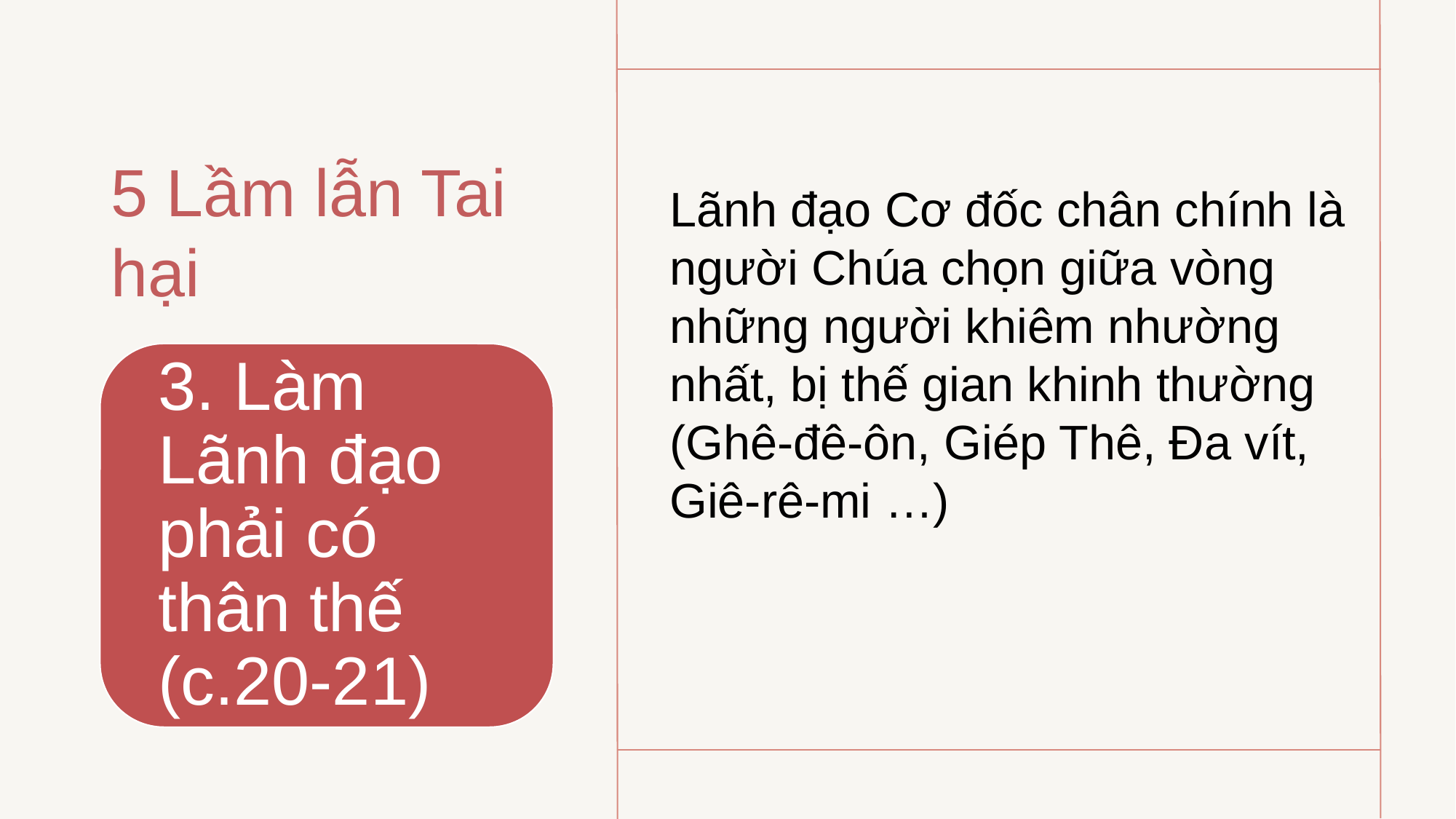

# 5 Lầm lẫn Tai hại

Lãnh đạo Cơ đốc chân chính là người Chúa chọn giữa vòng những người khiêm nhường nhất, bị thế gian khinh thường (Ghê-đê-ôn, Giép Thê, Đa vít, Giê-rê-mi …)
3. Làm Lãnh đạo phải có thân thế (c.20-21)